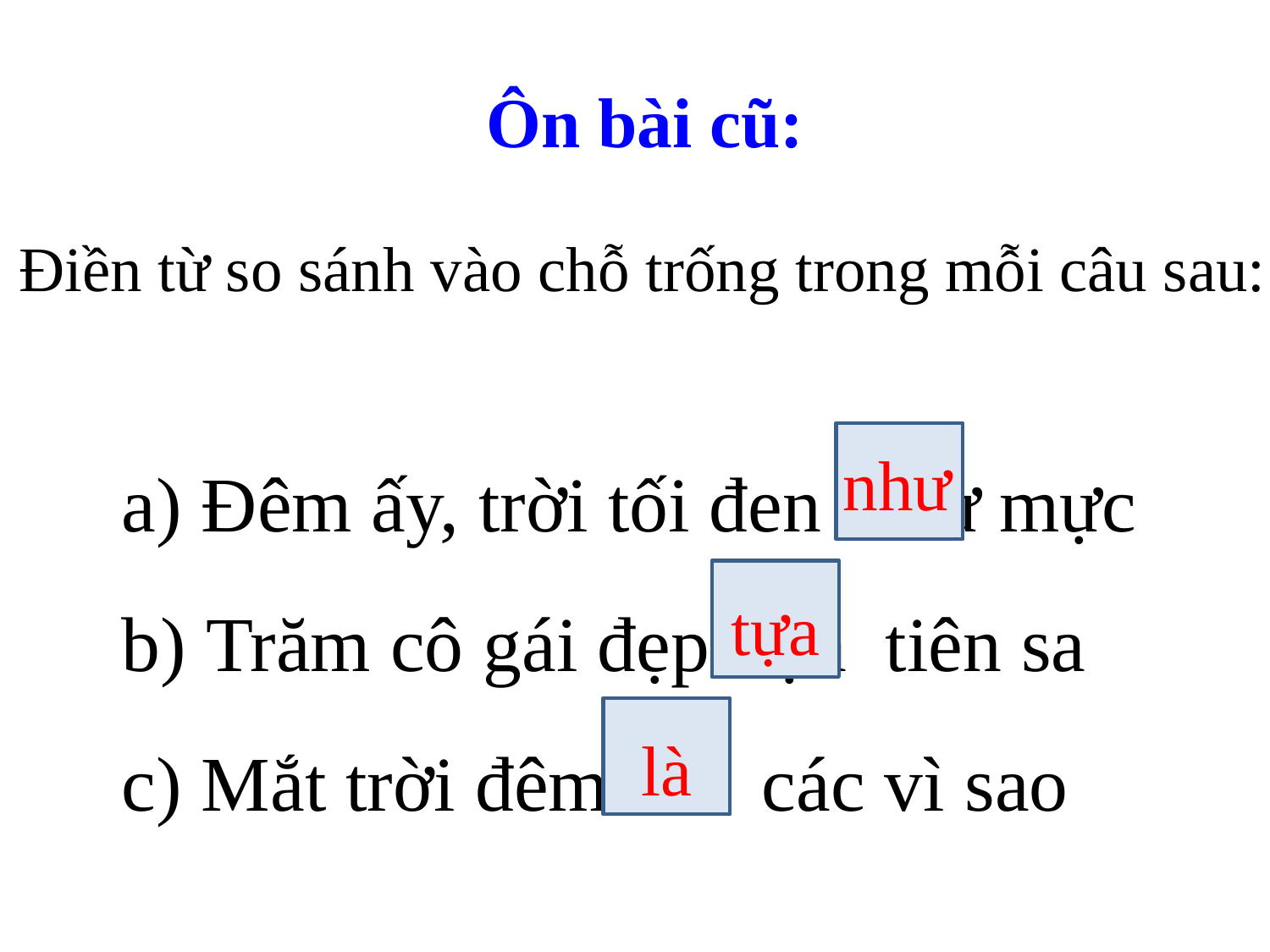

Ôn bài cũ:
Điền từ so sánh vào chỗ trống trong mỗi câu sau:
 Đêm ấy, trời tối đen  như mực
 Trăm cô gái đẹp  tựa  tiên sa
 Mắt trời đêm  là   các vì sao

như

tựa

là